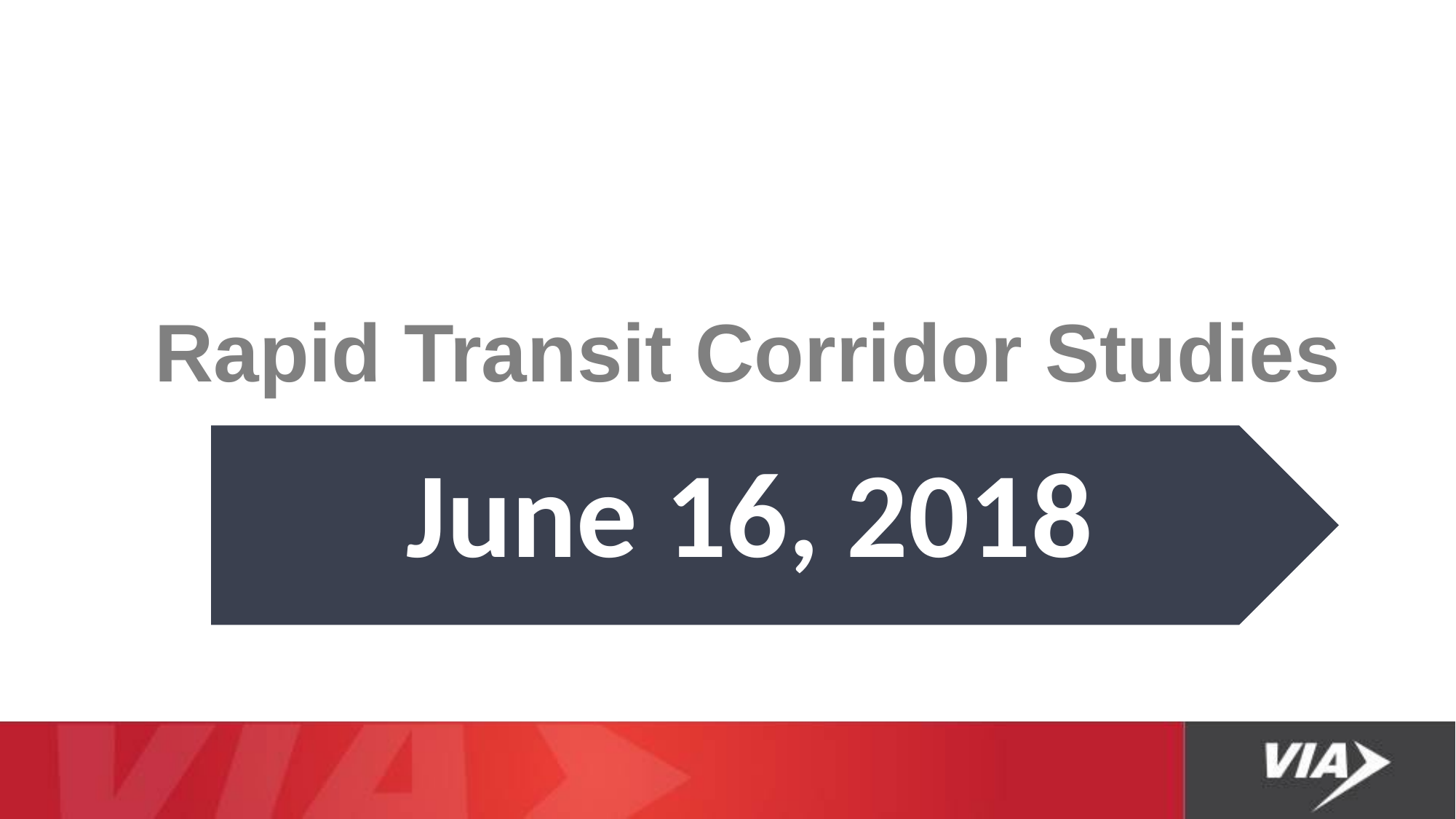

Rapid Transit Corridor Studies
June 16, 2018